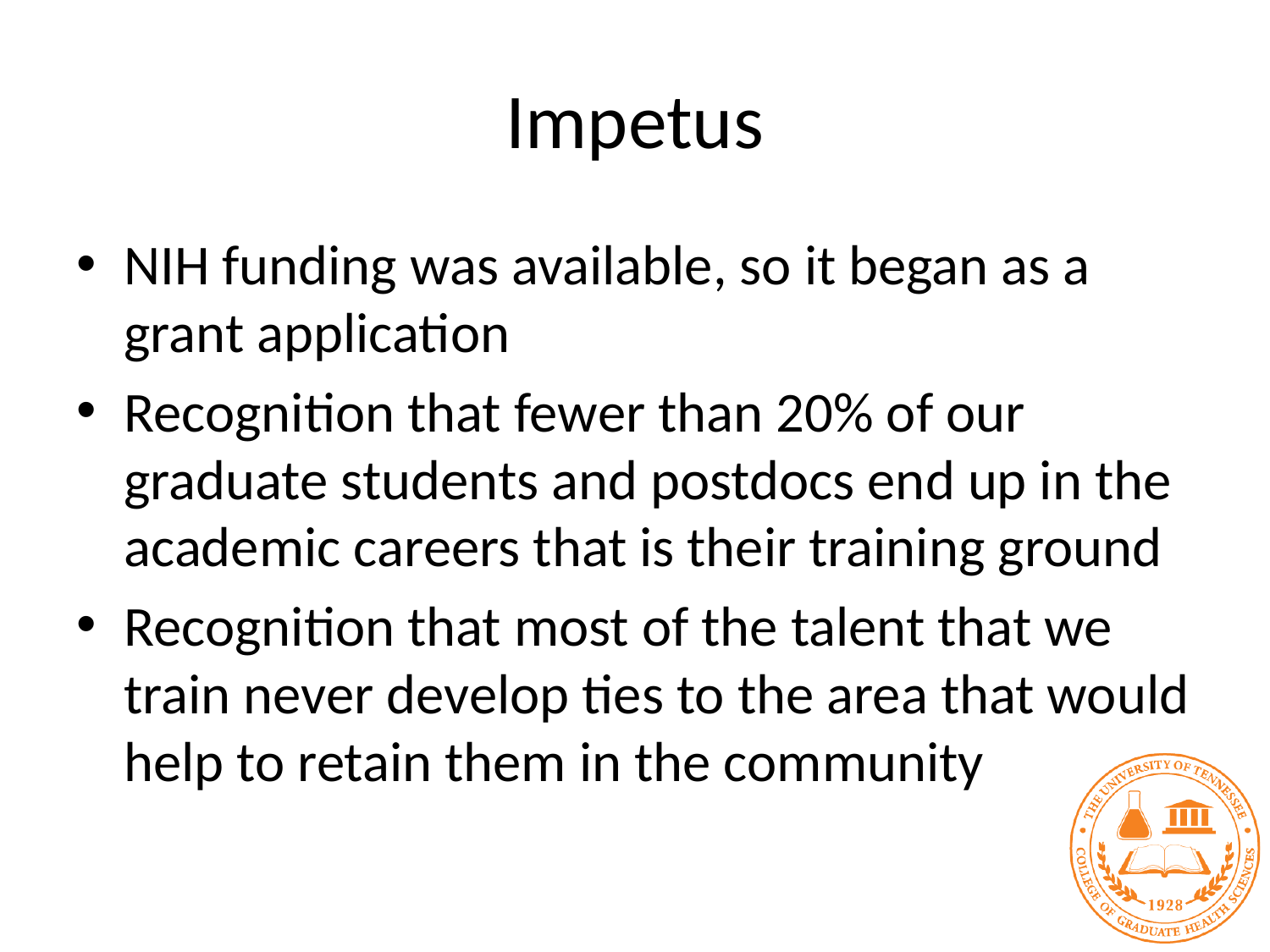

# Impetus
NIH funding was available, so it began as a grant application
Recognition that fewer than 20% of our graduate students and postdocs end up in the academic careers that is their training ground
Recognition that most of the talent that we train never develop ties to the area that would help to retain them in the community